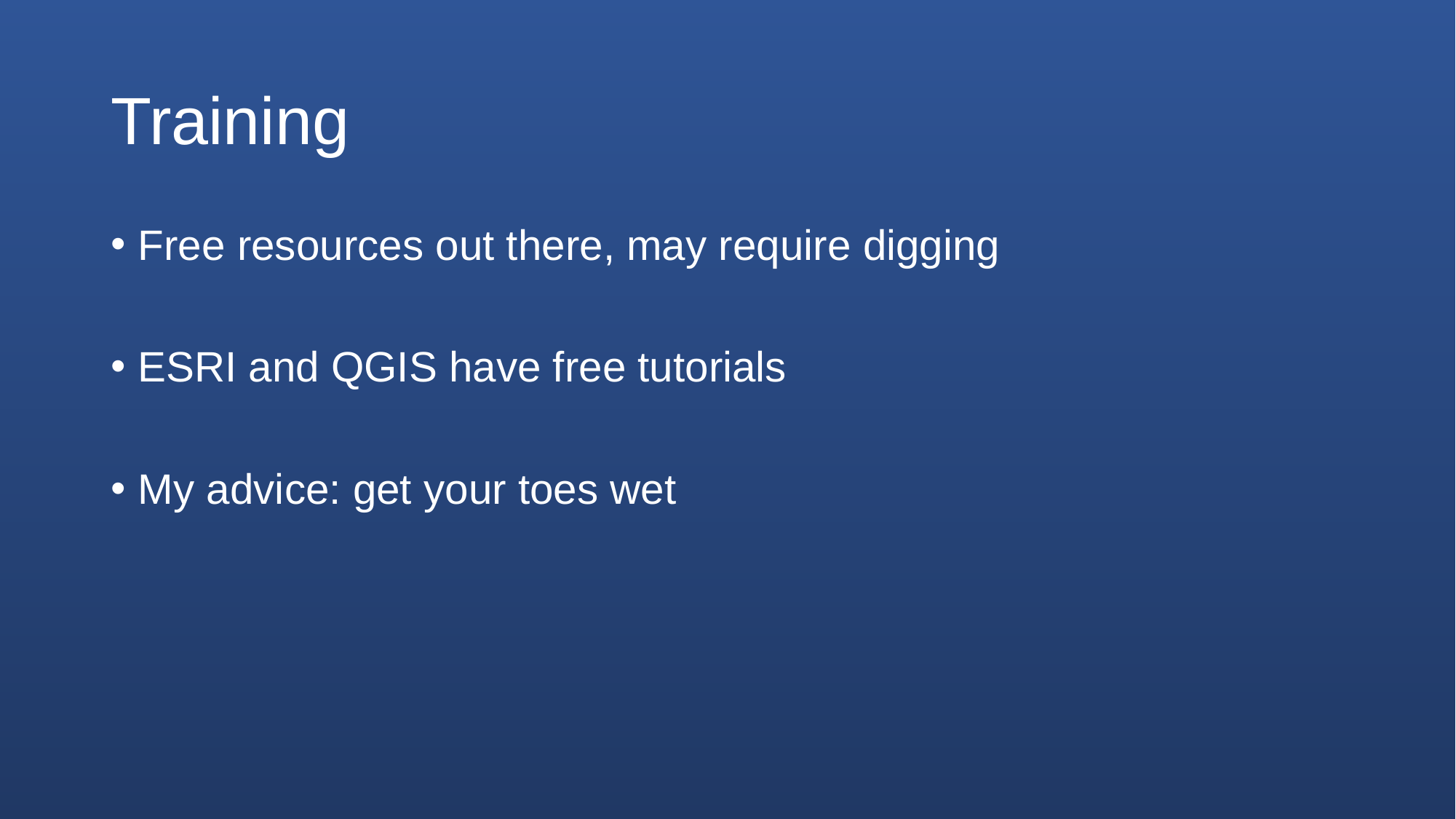

# Training
Free resources out there, may require digging

ESRI and QGIS have free tutorials

My advice: get your toes wet